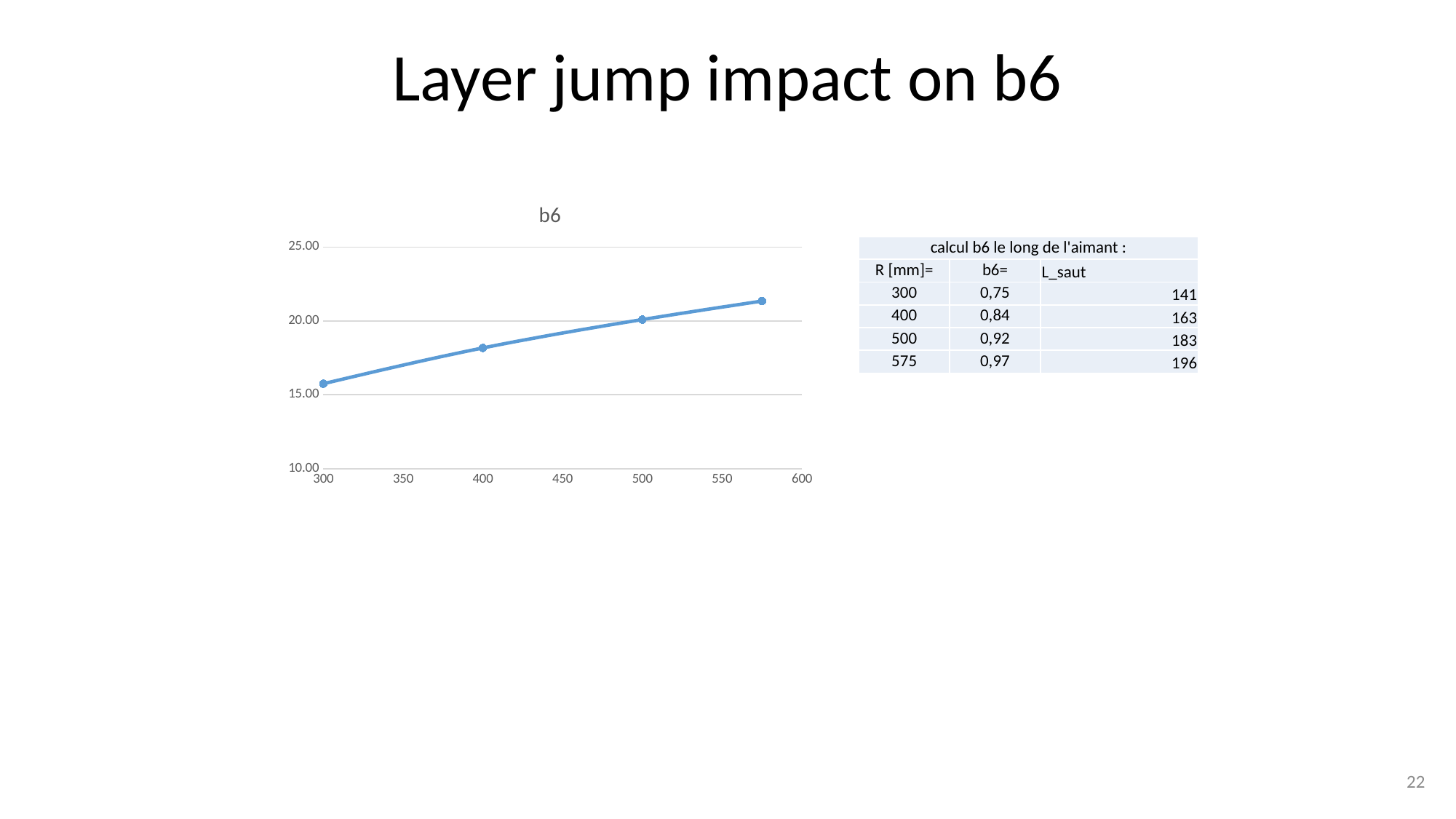

# Layer jump impact on b6

### Chart:

| Category |  |
|---|---|
| calcul b6 le long de l'aimant : |  |  |
| --- | --- | --- |
| R [mm]= | b6= | L\_saut |
| 300 | 0,75 | 141 |
| 400 | 0,84 | 163 |
| 500 | 0,92 | 183 |
| 575 | 0,97 | 196 |
22